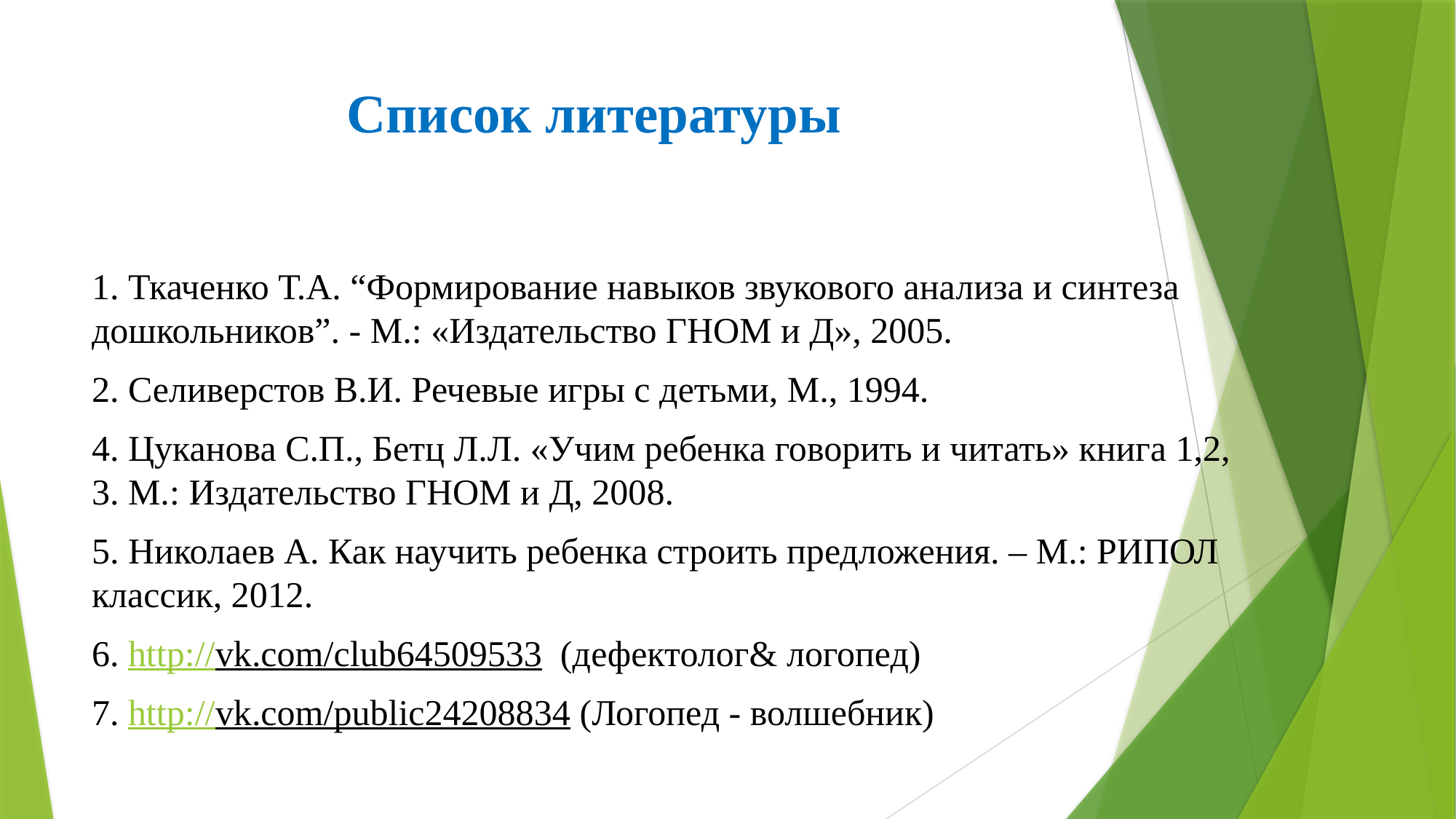

# Список литературы
1. Ткаченко Т.А. “Формирование навыков звукового анализа и синтеза дошкольников”. - М.: «Издательство ГНОМ и Д», 2005.
2. Селиверстов В.И. Речевые игры с детьми, М., 1994.
4. Цуканова С.П., Бетц Л.Л. «Учим ребенка говорить и читать» книга 1,2, 3. М.: Издательство ГНОМ и Д, 2008.
5. Николаев А. Как научить ребенка строить предложения. – М.: РИПОЛ классик, 2012.
6. http://vk.com/club64509533  (дефектолог& логопед)
7. http://vk.com/public24208834 (Логопед - волшебник)